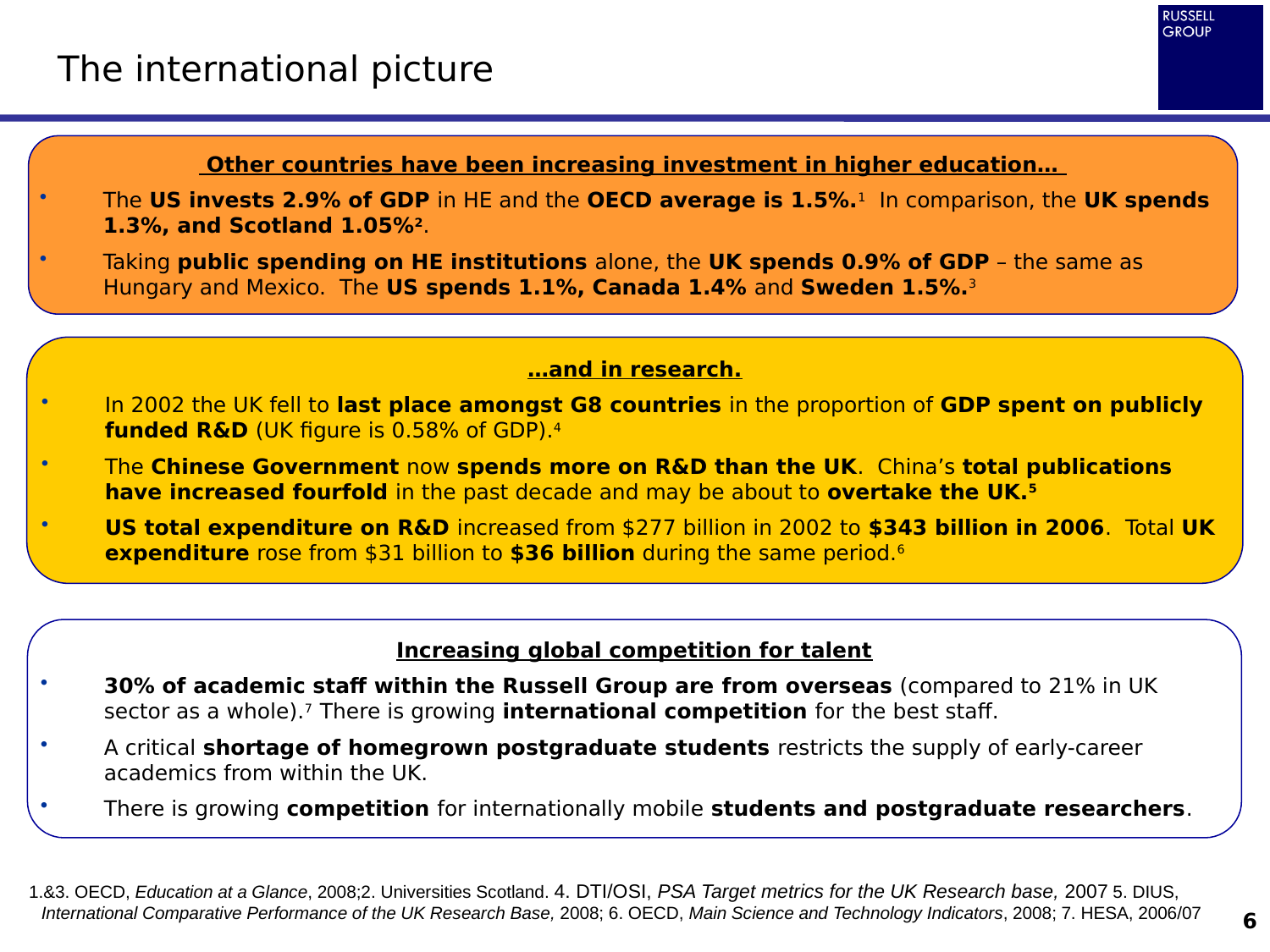

# The international picture
 Other countries have been increasing investment in higher education…
The US invests 2.9% of GDP in HE and the OECD average is 1.5%.1  In comparison, the UK spends 1.3%, and Scotland 1.05%2.
Taking public spending on HE institutions alone, the UK spends 0.9% of GDP – the same as Hungary and Mexico.  The US spends 1.1%, Canada 1.4% and Sweden 1.5%.3
…and in research.
In 2002 the UK fell to last place amongst G8 countries in the proportion of GDP spent on publicly funded R&D (UK figure is 0.58% of GDP).4
The Chinese Government now spends more on R&D than the UK.  China’s total publications have increased fourfold in the past decade and may be about to overtake the UK.5
US total expenditure on R&D increased from $277 billion in 2002 to $343 billion in 2006.  Total UK expenditure rose from $31 billion to $36 billion during the same period.6
Increasing global competition for talent
30% of academic staff within the Russell Group are from overseas (compared to 21% in UK sector as a whole).7  There is growing international competition for the best staff.
A critical shortage of homegrown postgraduate students restricts the supply of early-career academics from within the UK.
There is growing competition for internationally mobile students and postgraduate researchers.

1.&3. OECD, Education at a Glance, 2008;2. Universities Scotland. 4. DTI/OSI, PSA Target metrics for the UK Research base, 2007 5. DIUS, International Comparative Performance of the UK Research Base, 2008; 6. OECD, Main Science and Technology Indicators, 2008; 7. HESA, 2006/07
6